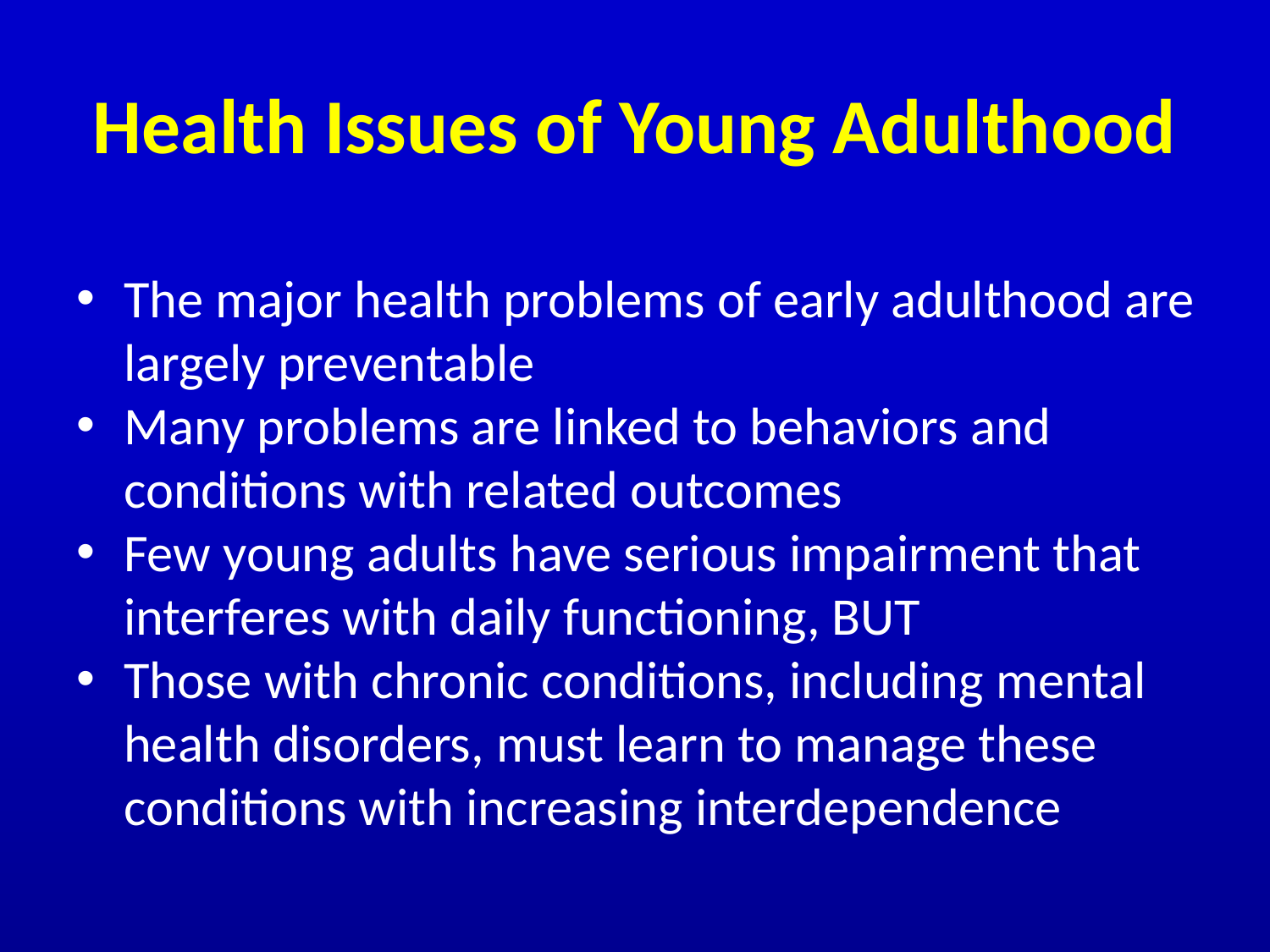

# Health Issues of Young Adulthood
The major health problems of early adulthood are largely preventable
Many problems are linked to behaviors and conditions with related outcomes
Few young adults have serious impairment that interferes with daily functioning, BUT
Those with chronic conditions, including mental health disorders, must learn to manage these conditions with increasing interdependence